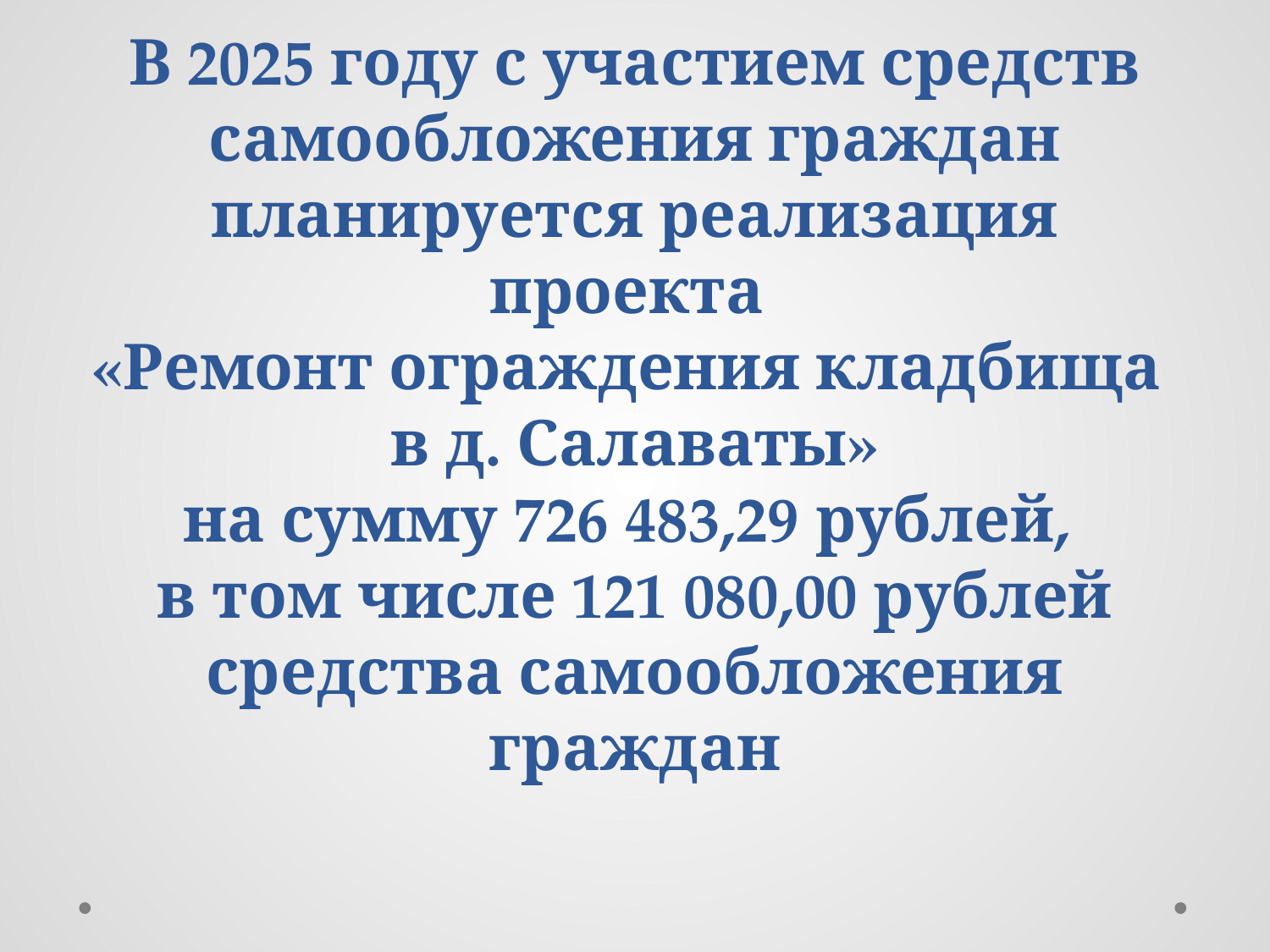

В 2025 году с участием средств самообложения граждан планируется реализация проекта
«Ремонт ограждения кладбища
в д. Салаваты»
на сумму 726 483,29 рублей,
в том числе 121 080,00 рублей средства самообложения граждан